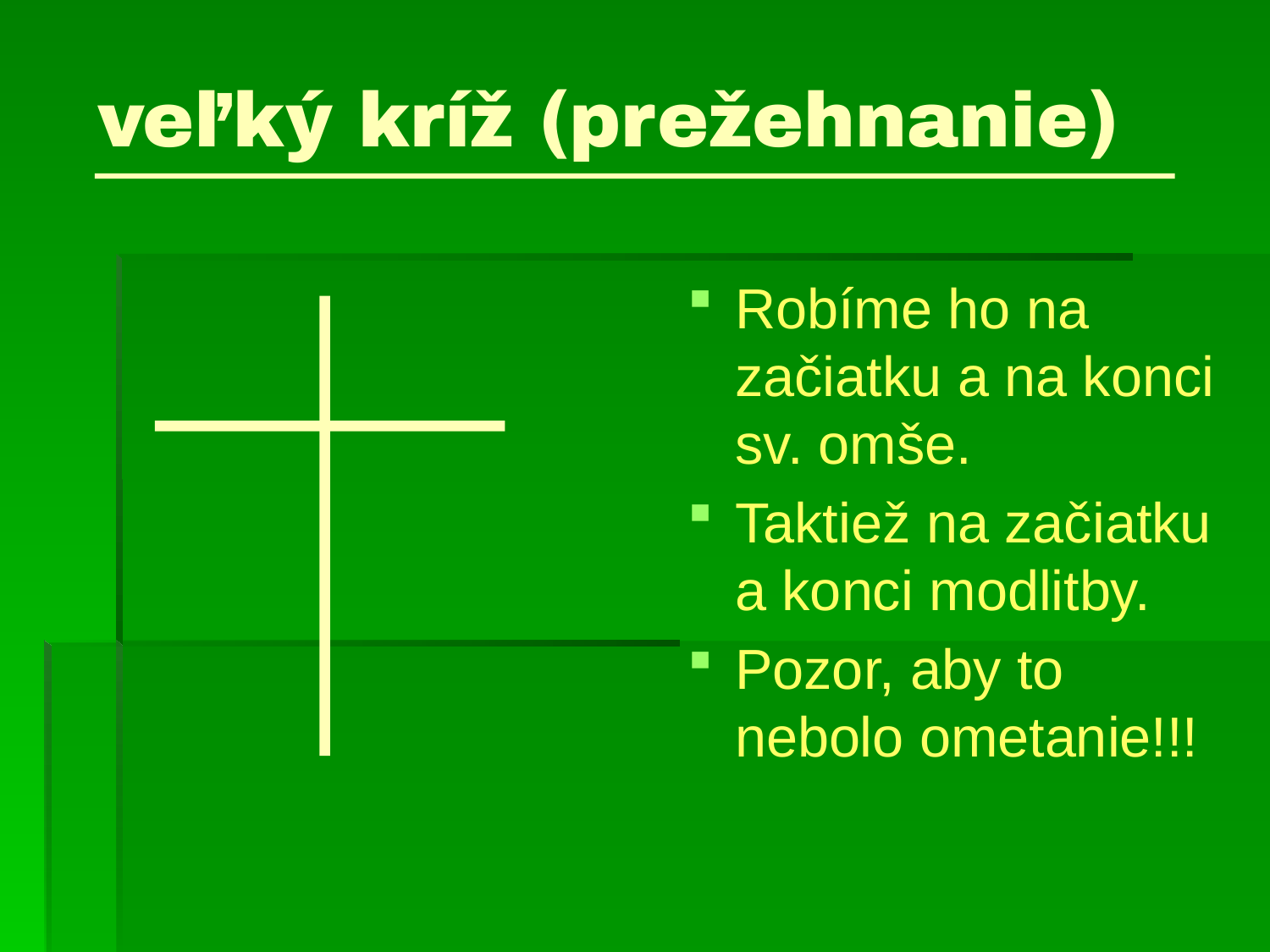

# veľký kríž (prežehnanie)

Robíme ho na začiatku a na konci sv. omše.
Taktiež na začiatku a konci modlitby.
Pozor, aby to nebolo ometanie!!!